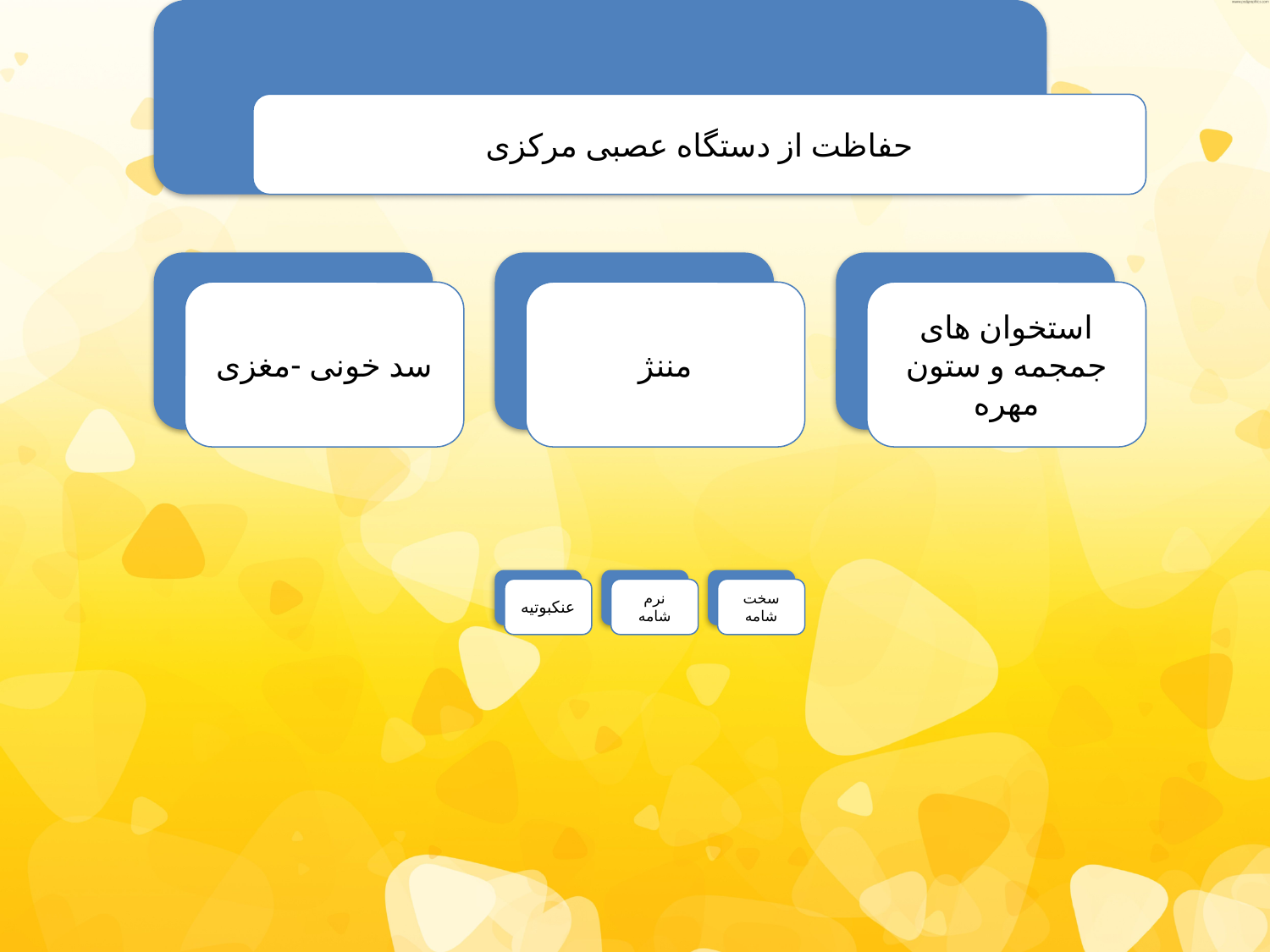

حفاظت از دستگاه عصبی مرکزی
سد خونی -مغزی
مننژ
عنکبوتیه
استخوان های جمجمه و ستون مهره
نرم شامه
سخت شامه